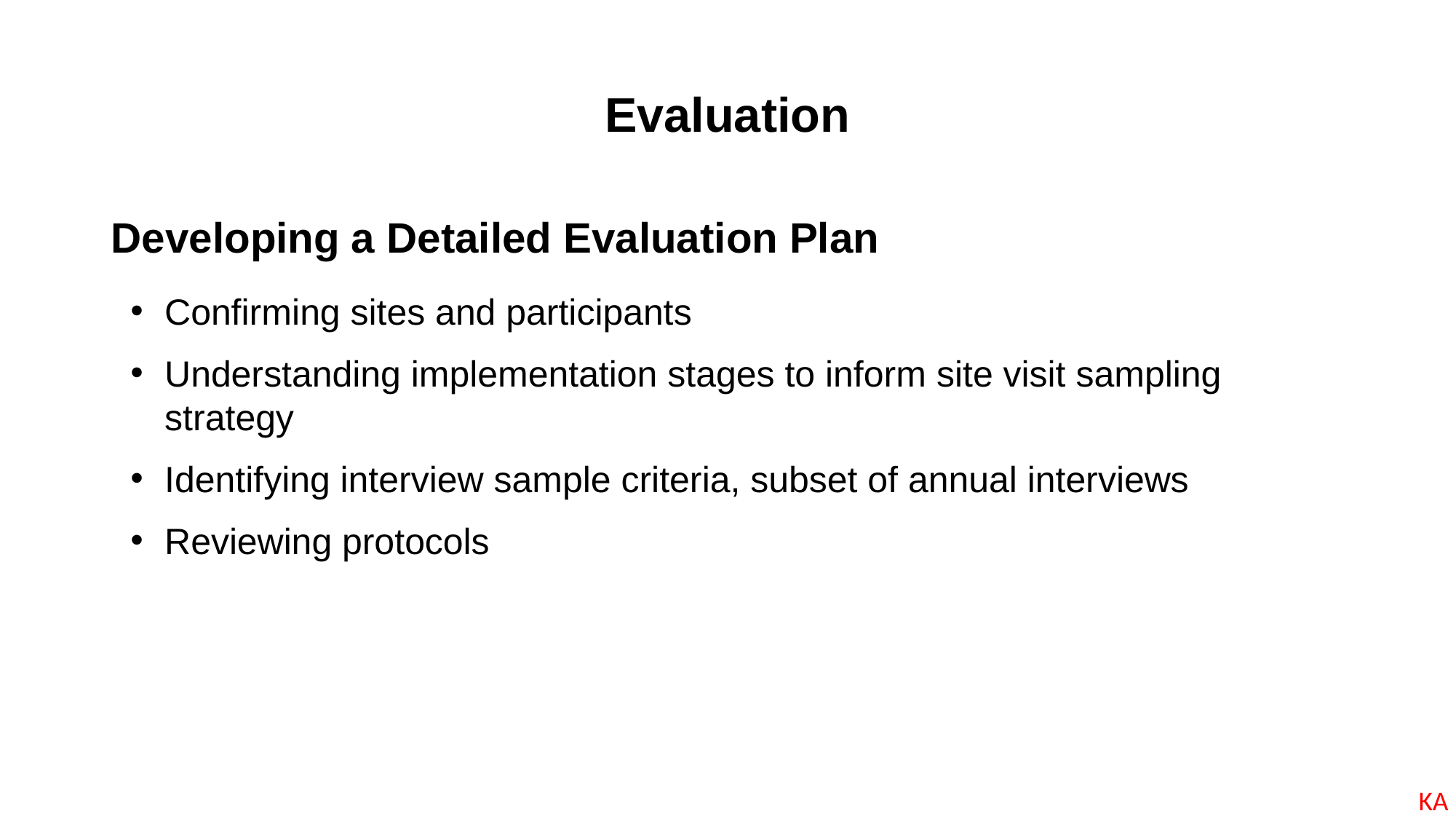

Evaluation
Developing a Detailed Evaluation Plan

Confirming sites and participants
Understanding implementation stages to inform site visit sampling strategy
Identifying interview sample criteria, subset of annual interviews
Reviewing protocols
KA